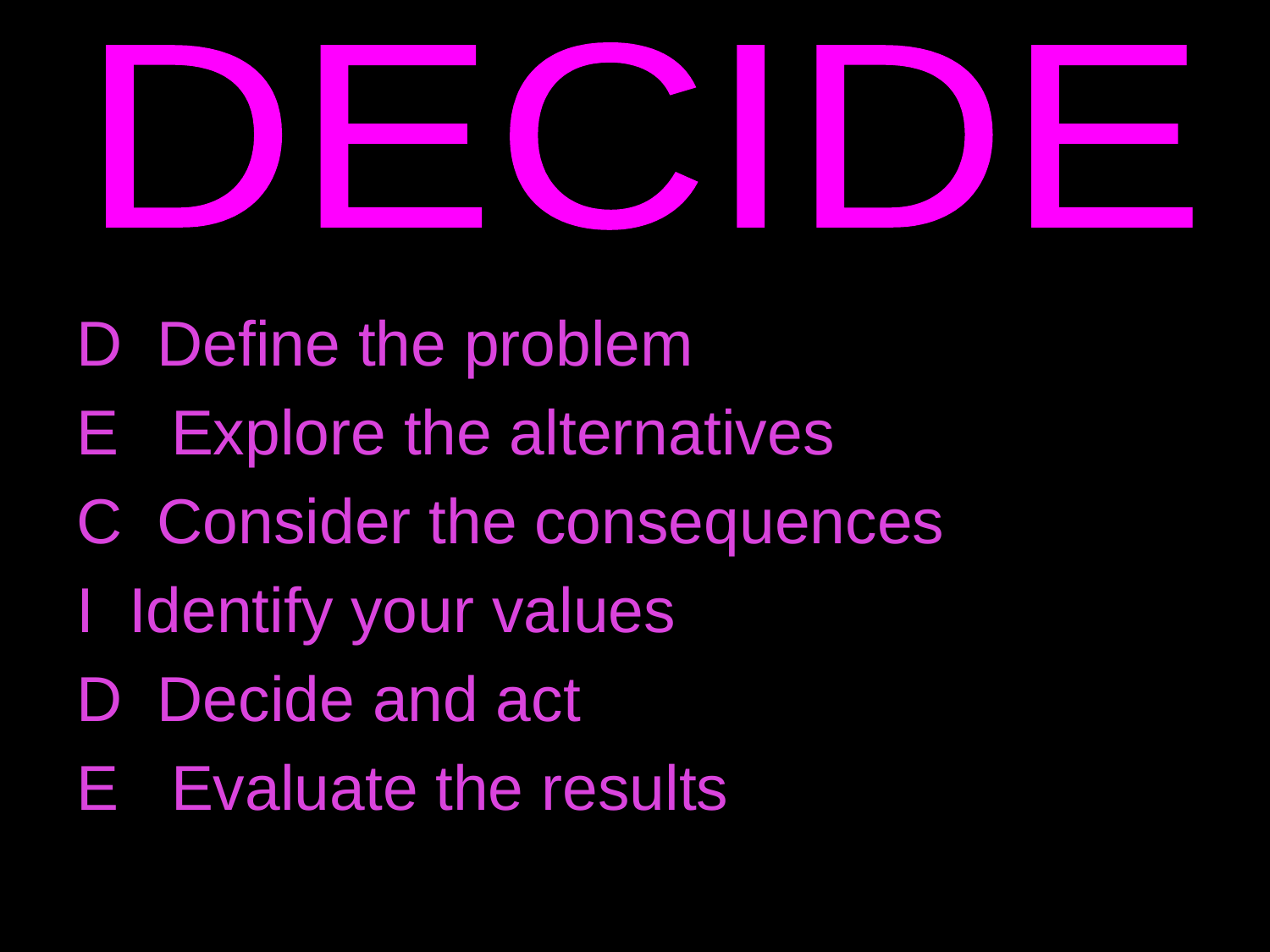

DECIDE
D  Define the problem
E   Explore the alternatives
C  Consider the consequences
I  Identify your values
D  Decide and act
E   Evaluate the results